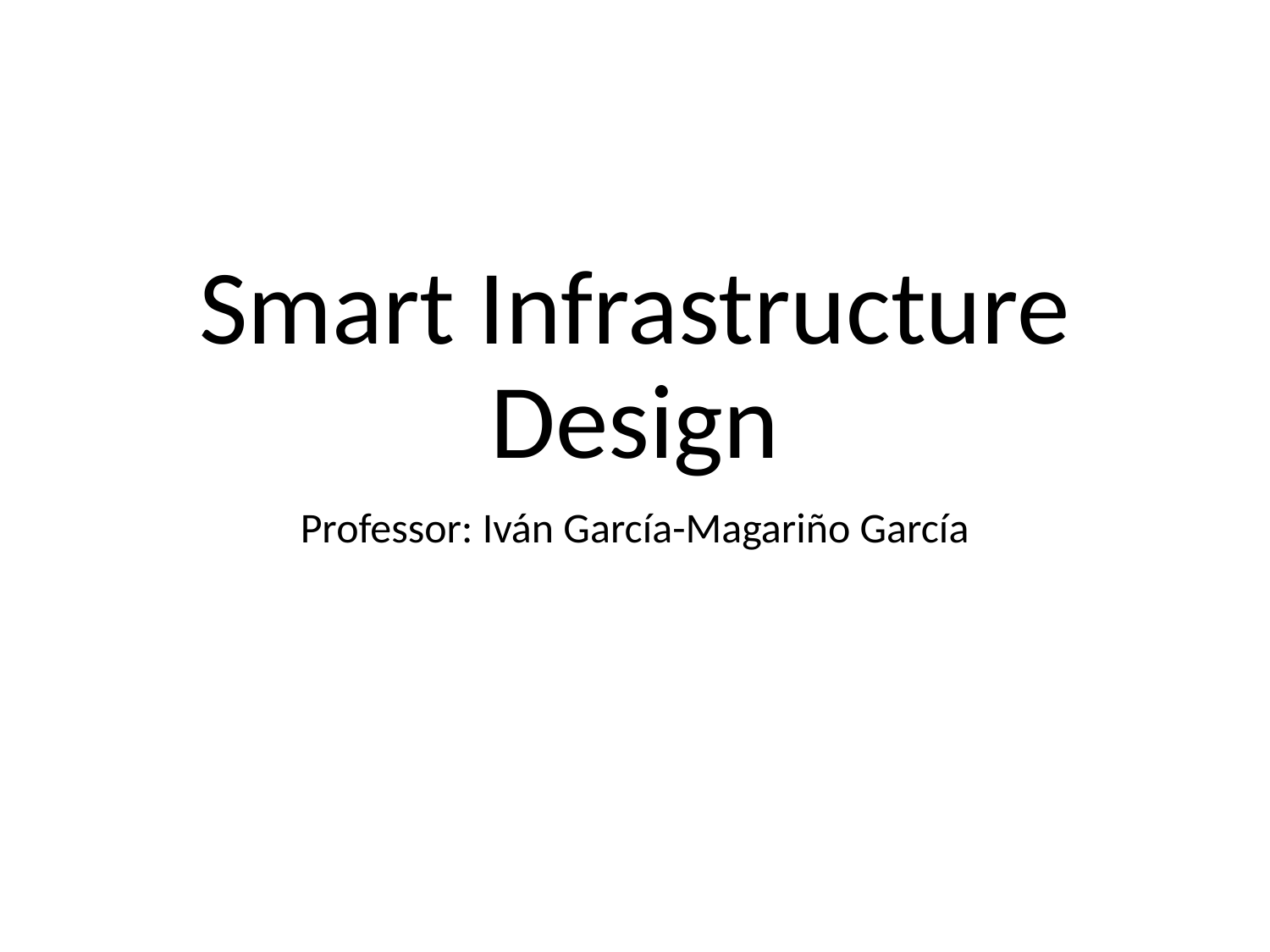

# Smart Infrastructure Design
Professor: Iván García-Magariño García